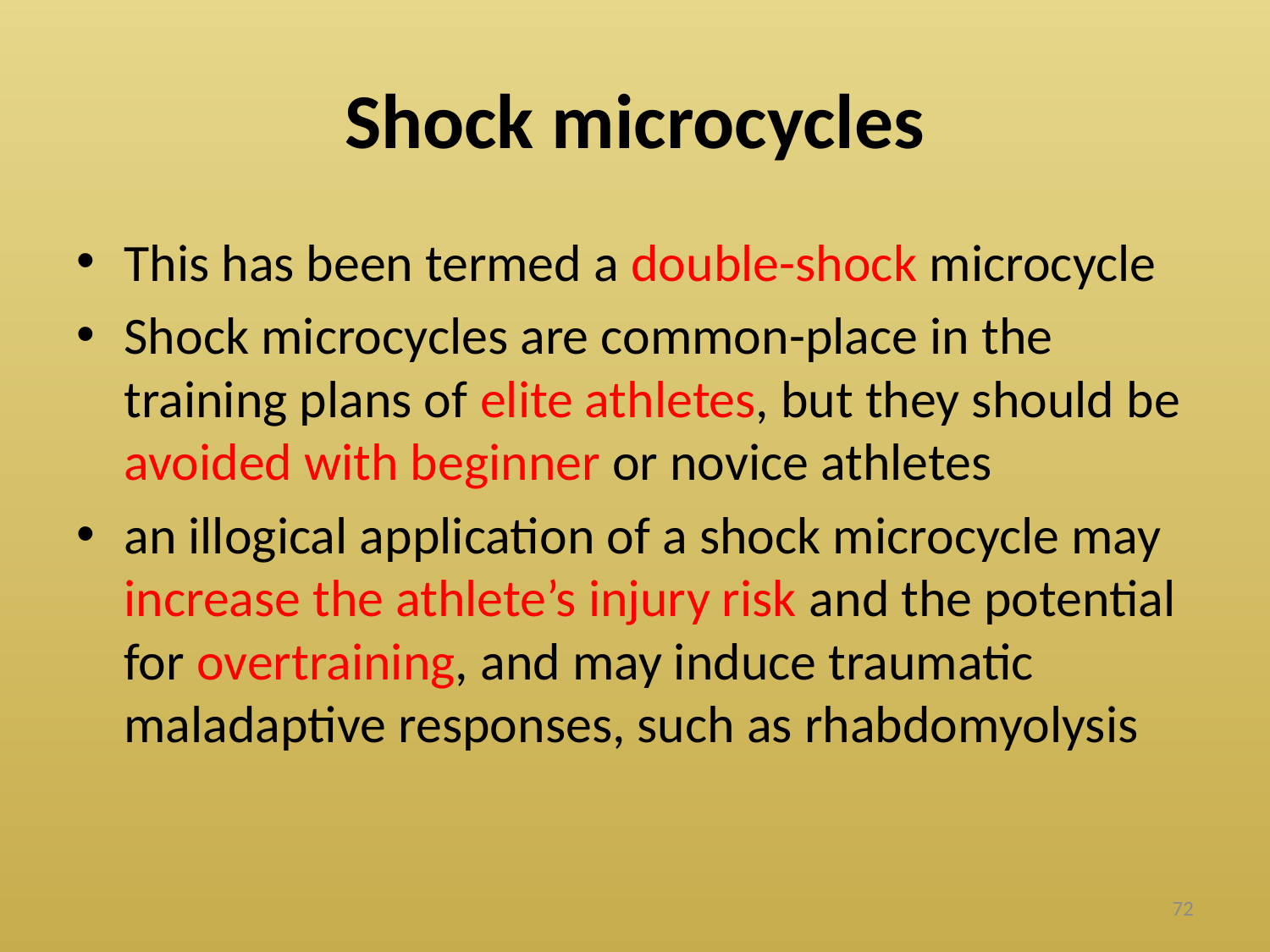

# Shock microcycles
This has been termed a double-shock microcycle
Shock microcycles are common-place in the training plans of elite athletes, but they should be avoided with beginner or novice athletes
an illogical application of a shock microcycle may increase the athlete’s injury risk and the potential for overtraining, and may induce traumatic maladaptive responses, such as rhabdomyolysis
72